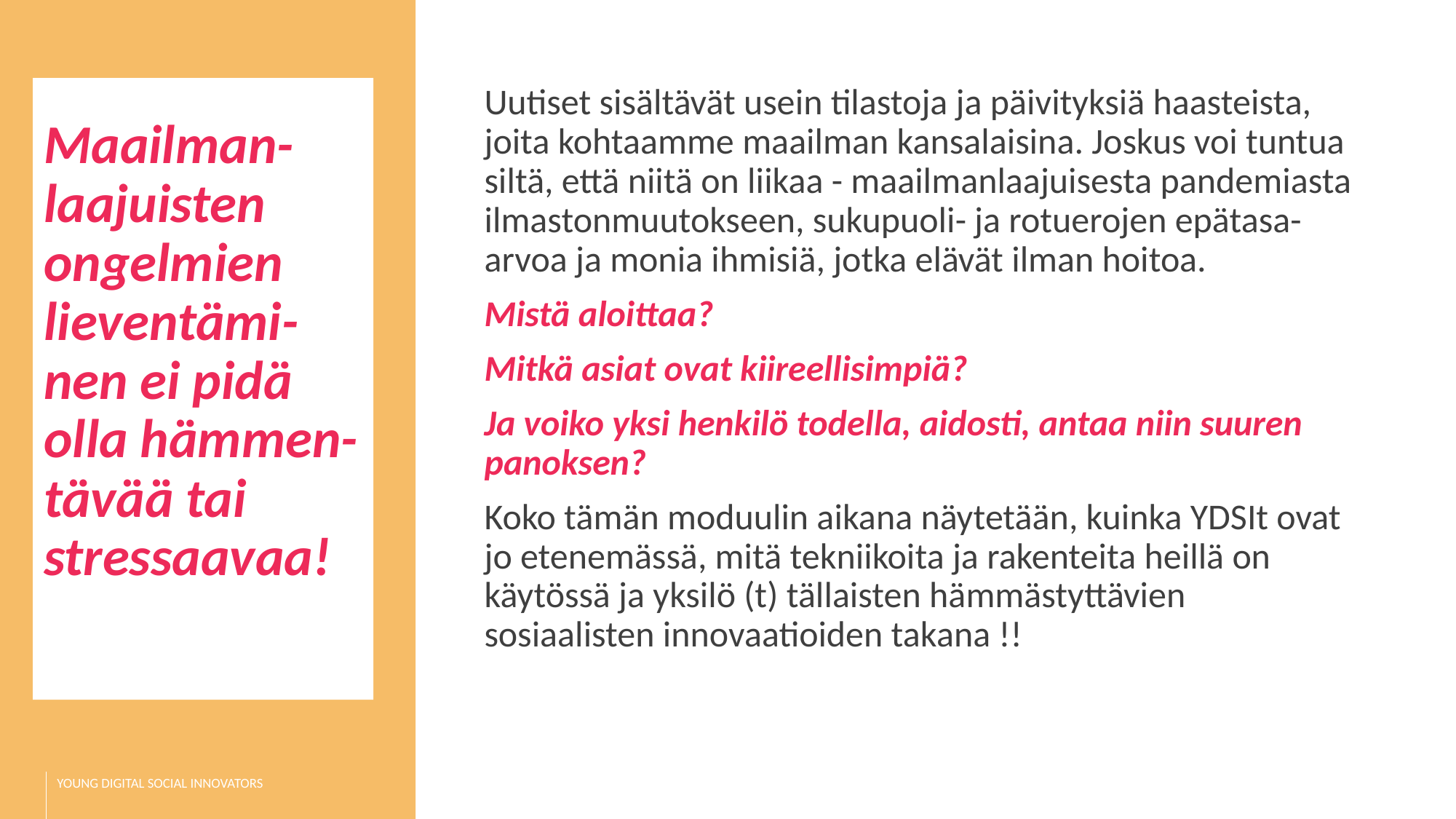

Maailman- laajuisten ongelmien lieventämi-
nen ei pidä olla hämmen- tävää tai stressaavaa!

Uutiset sisältävät usein tilastoja ja päivityksiä haasteista, joita kohtaamme maailman kansalaisina. Joskus voi tuntua siltä, että niitä on liikaa - maailmanlaajuisesta pandemiasta ilmastonmuutokseen, sukupuoli- ja rotuerojen epätasa-arvoa ja monia ihmisiä, jotka elävät ilman hoitoa.
Mistä aloittaa?
Mitkä asiat ovat kiireellisimpiä?
Ja voiko yksi henkilö todella, aidosti, antaa niin suuren panoksen?
Koko tämän moduulin aikana näytetään, kuinka YDSIt ovat jo etenemässä, mitä tekniikoita ja rakenteita heillä on käytössä ja yksilö (t) tällaisten hämmästyttävien sosiaalisten innovaatioiden takana !!